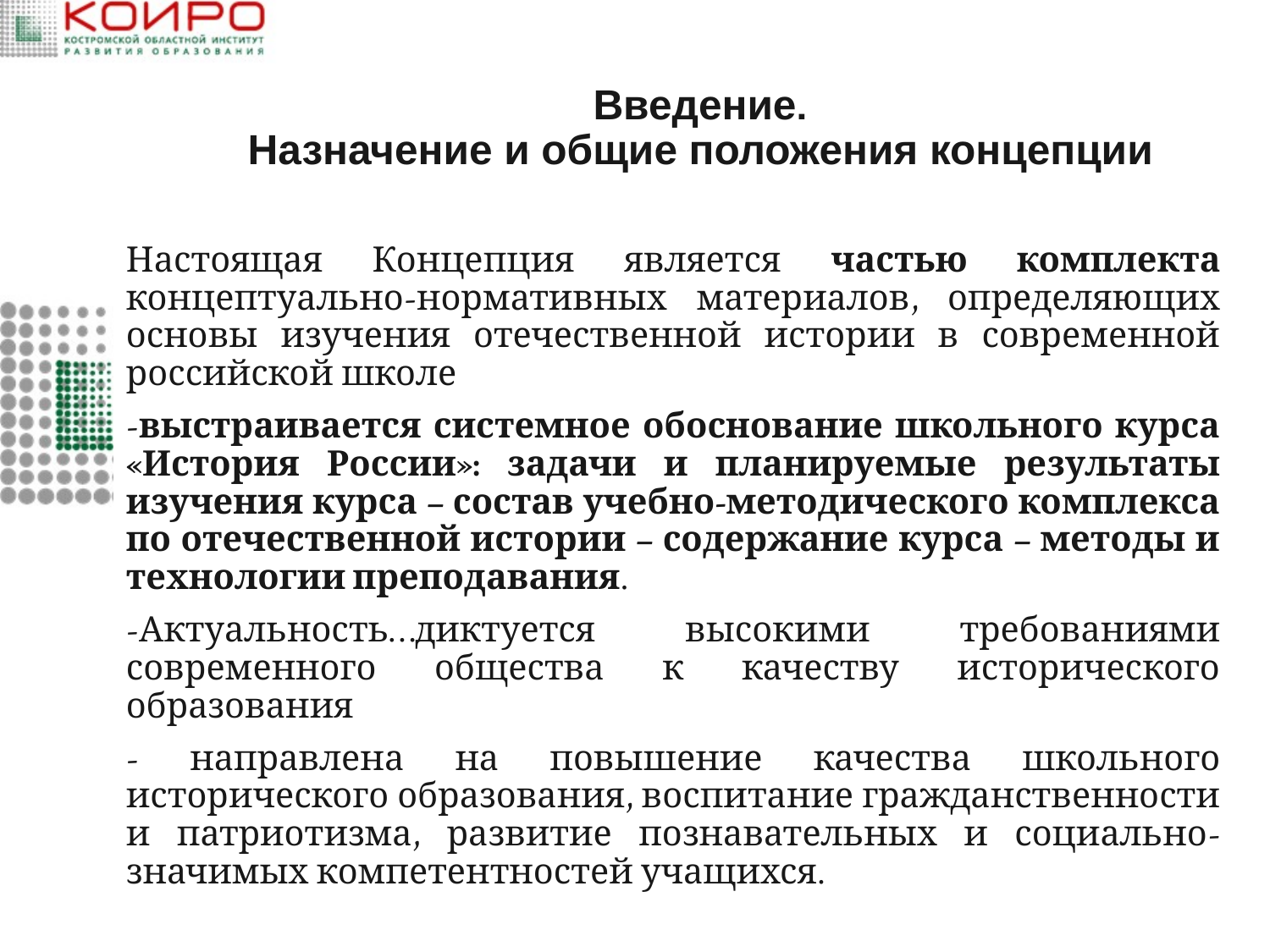

# Введение. Назначение и общие положения концепции
Настоящая Концепция является частью комплекта концептуально-нормативных материалов, определяющих основы изучения отечественной истории в современной российской школе
-выстраивается системное обоснование школьного курса «История России»: задачи и планируемые результаты изучения курса – состав учебно-методического комплекса по отечественной истории – содержание курса – методы и технологии преподавания.
-Актуальность…диктуется высокими требованиями современного общества к качеству исторического образования
- направлена на повышение качества школьного исторического образования, воспитание гражданственности и патриотизма, развитие познавательных и социально-значимых компетентностей учащихся.